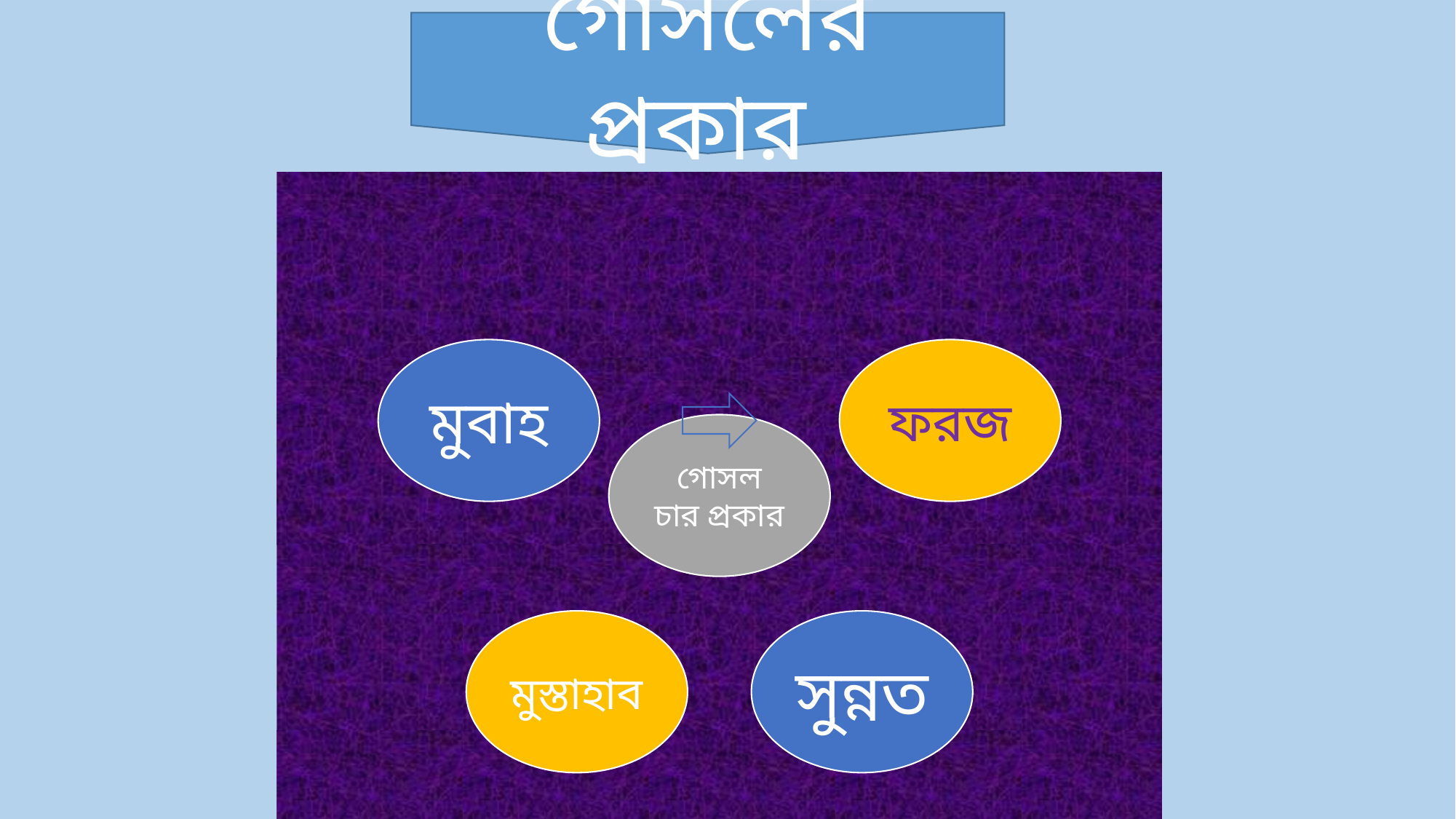

গোসলের প্রকার
গোসল চার প্রকার
ফরজ
সুন্নত
মুস্তাহাব
মুবাহ